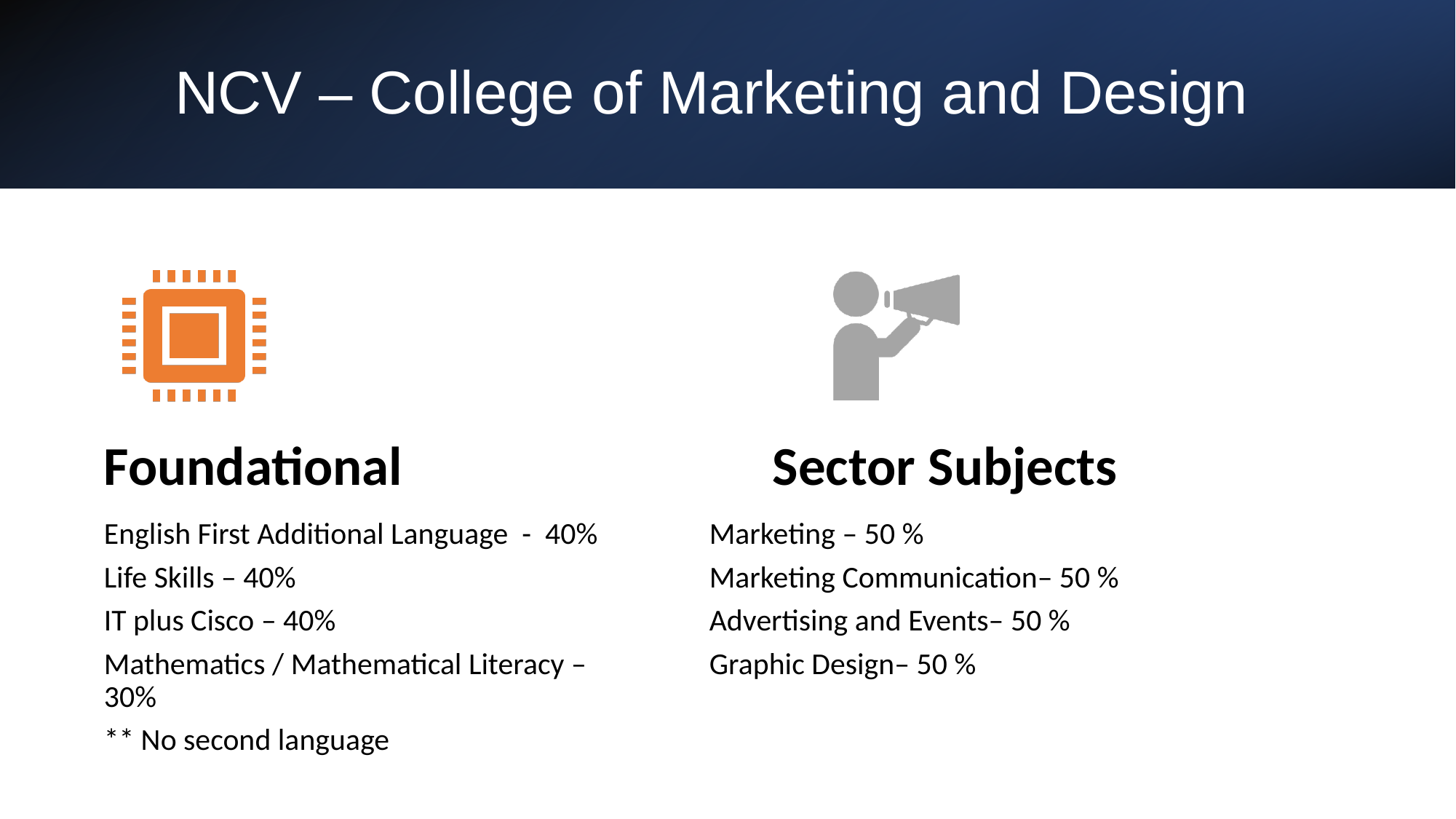

# NCV – College of Marketing and Design
Foundational
English First Additional Language  -  40%
Life Skills – 40%
IT plus Cisco – 40%
Mathematics / Mathematical Literacy – 30%
** No second language
Sector Subjects
Marketing – 50 %
Marketing Communication– 50 %
Advertising and Events– 50 %
Graphic Design– 50 %